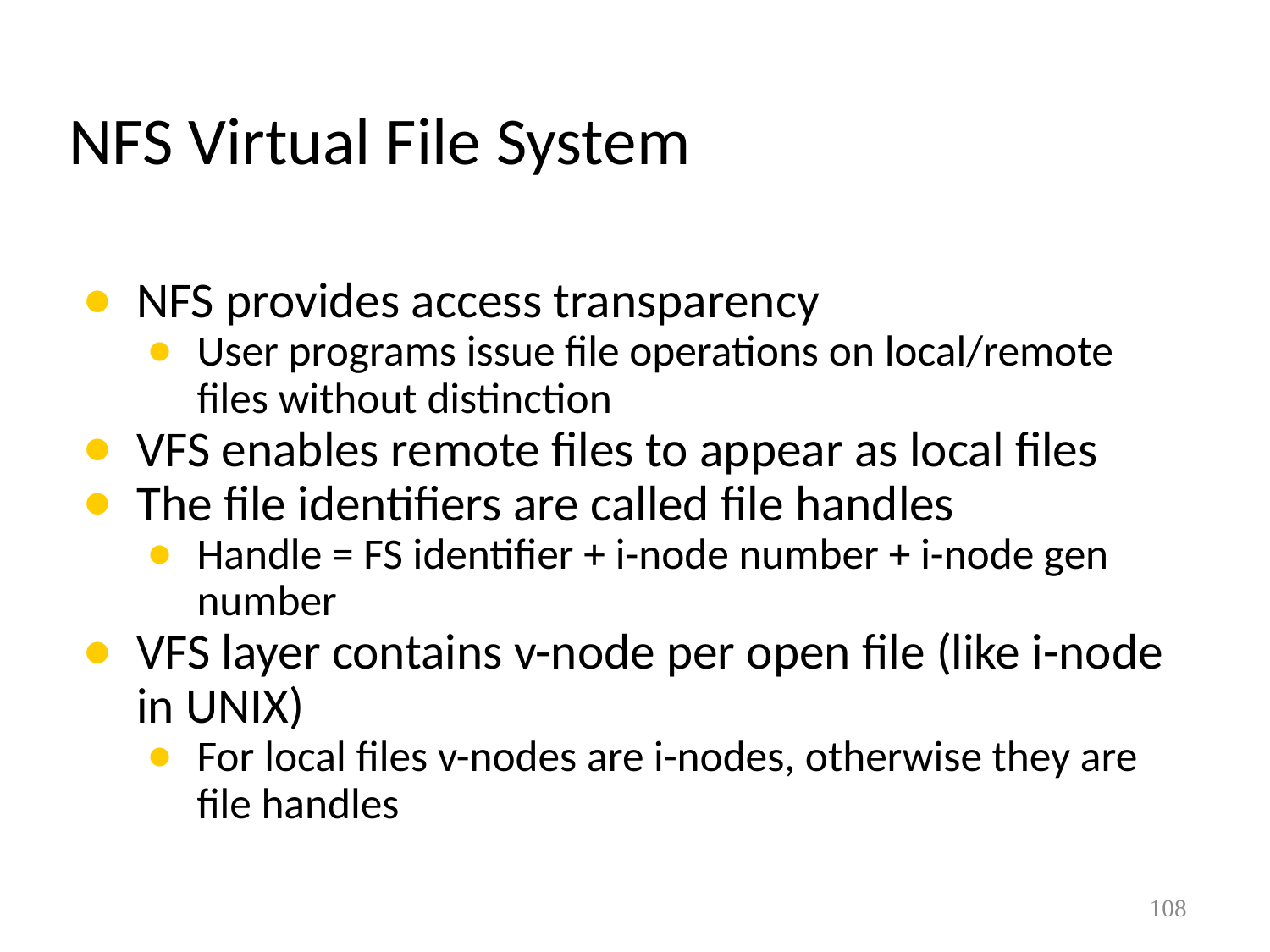

# NFS Virtual File System
NFS provides access transparency
User programs issue file operations on local/remote files without distinction
VFS enables remote files to appear as local files
The file identifiers are called file handles
Handle = FS identifier + i-node number + i-node gen number
VFS layer contains v-node per open file (like i-node in UNIX)
For local files v-nodes are i-nodes, otherwise they are file handles
108